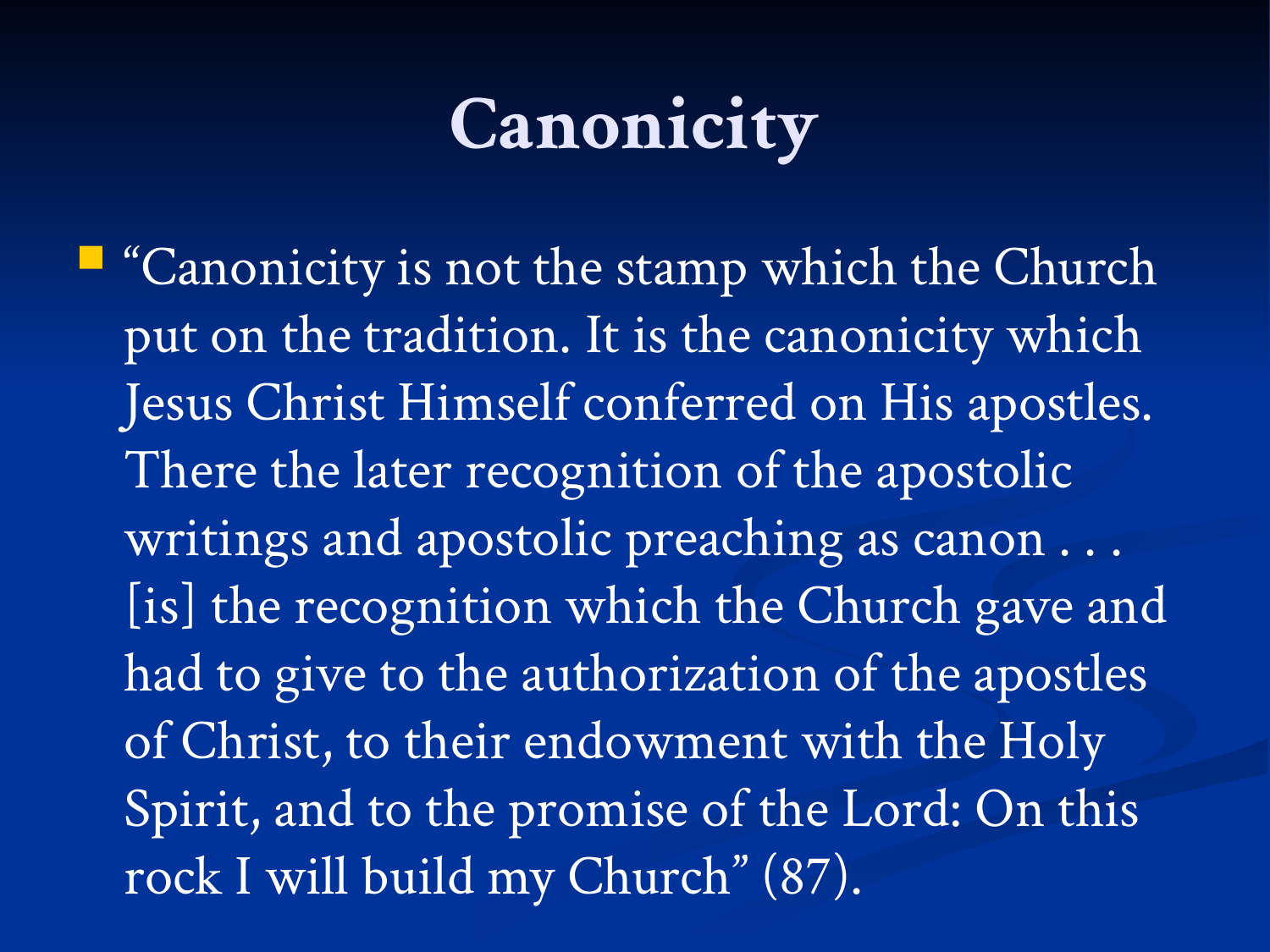

# Canonicity
“Canonicity is not the stamp which the Church put on the tradition. It is the canonicity which Jesus Christ Himself conferred on His apostles. There the later recognition of the apostolic writings and apostolic preaching as canon . . . [is] the recognition which the Church gave and had to give to the authorization of the apostles of Christ, to their endowment with the Holy Spirit, and to the promise of the Lord: On this rock I will build my Church” (87).